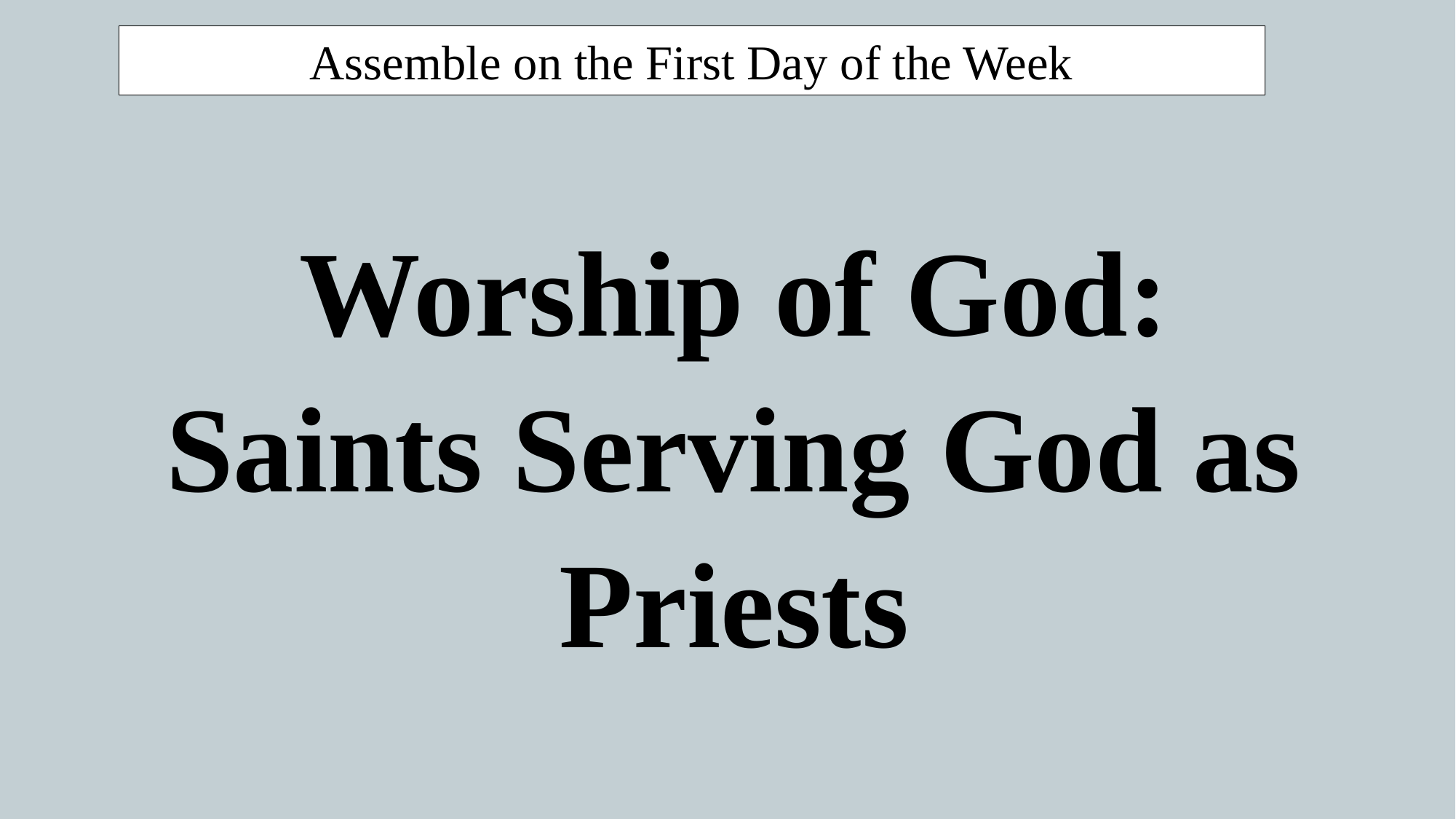

Assemble on the First Day of the Week
Worship of God:
Saints Serving God as Priests